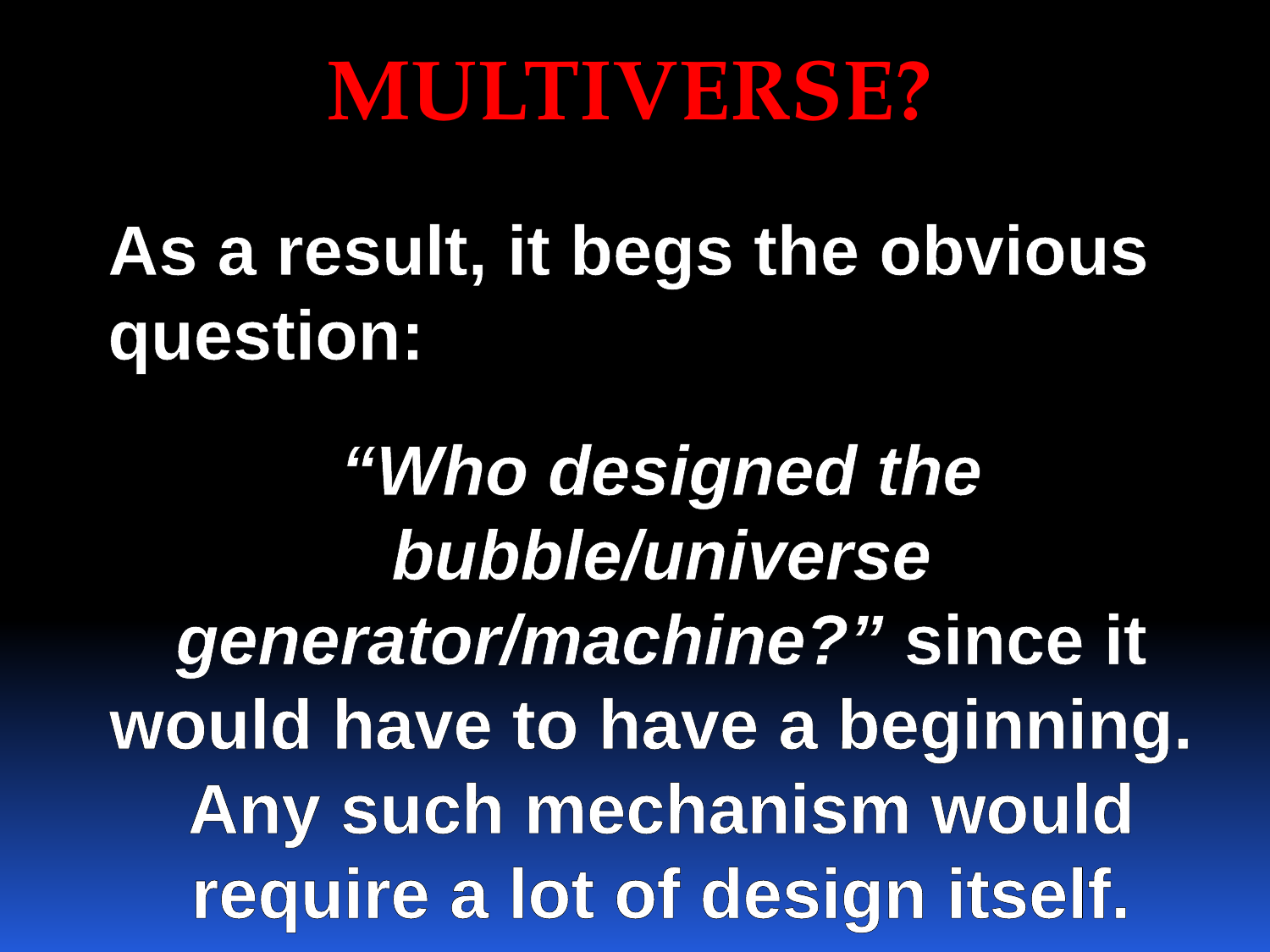

MULTIVERSE?

As a result, it begs the obvious question:

“Who designed the bubble/universe generator/machine?” since it would have to have a beginning.  Any such mechanism would require a lot of design itself.